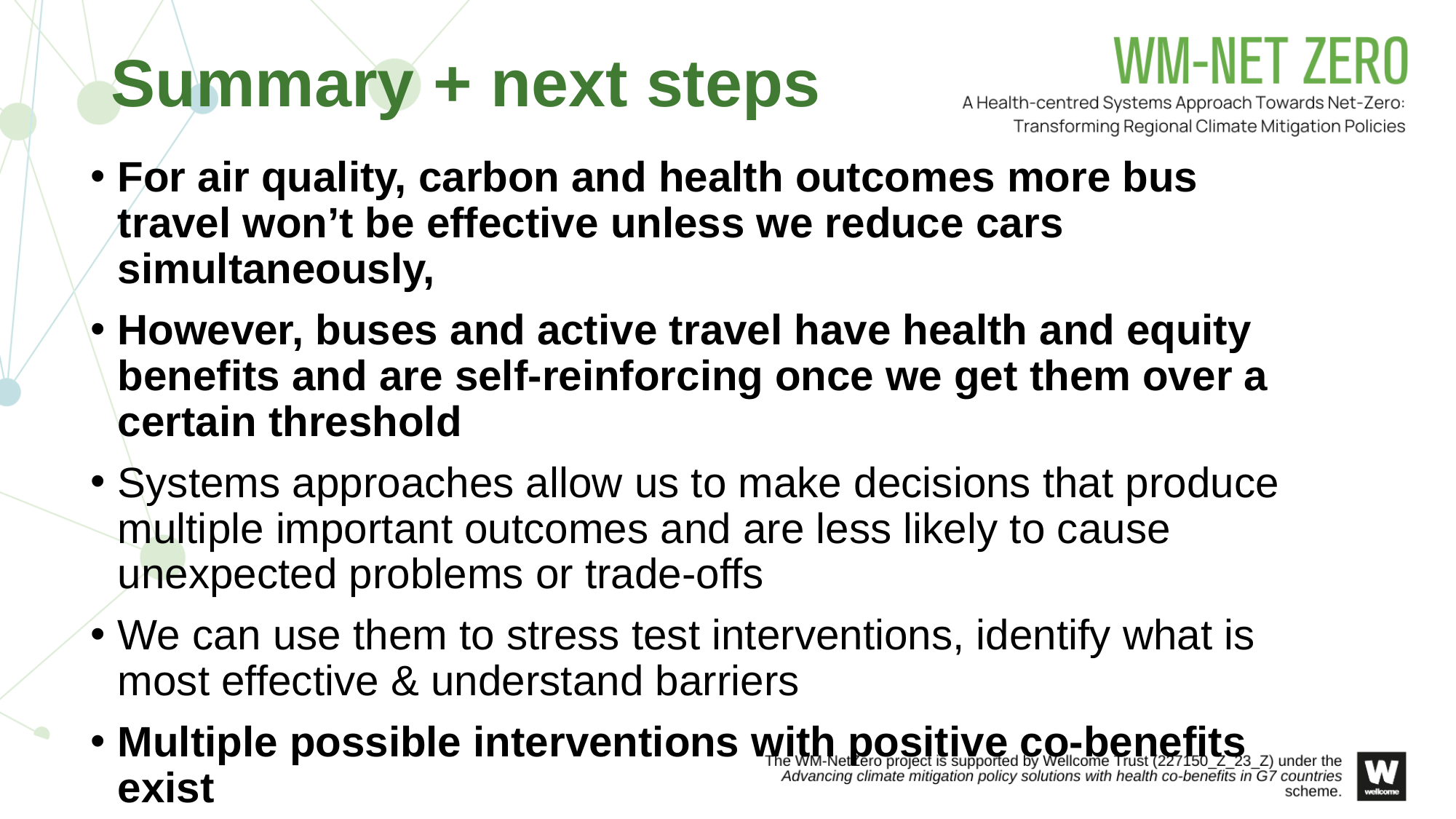

# Summary + next steps
For air quality, carbon and health outcomes more bus travel won’t be effective unless we reduce cars simultaneously,
However, buses and active travel have health and equity benefits and are self-reinforcing once we get them over a certain threshold
Systems approaches allow us to make decisions that produce multiple important outcomes and are less likely to cause unexpected problems or trade-offs
We can use them to stress test interventions, identify what is most effective & understand barriers
Multiple possible interventions with positive co-benefits exist
How to make them work?